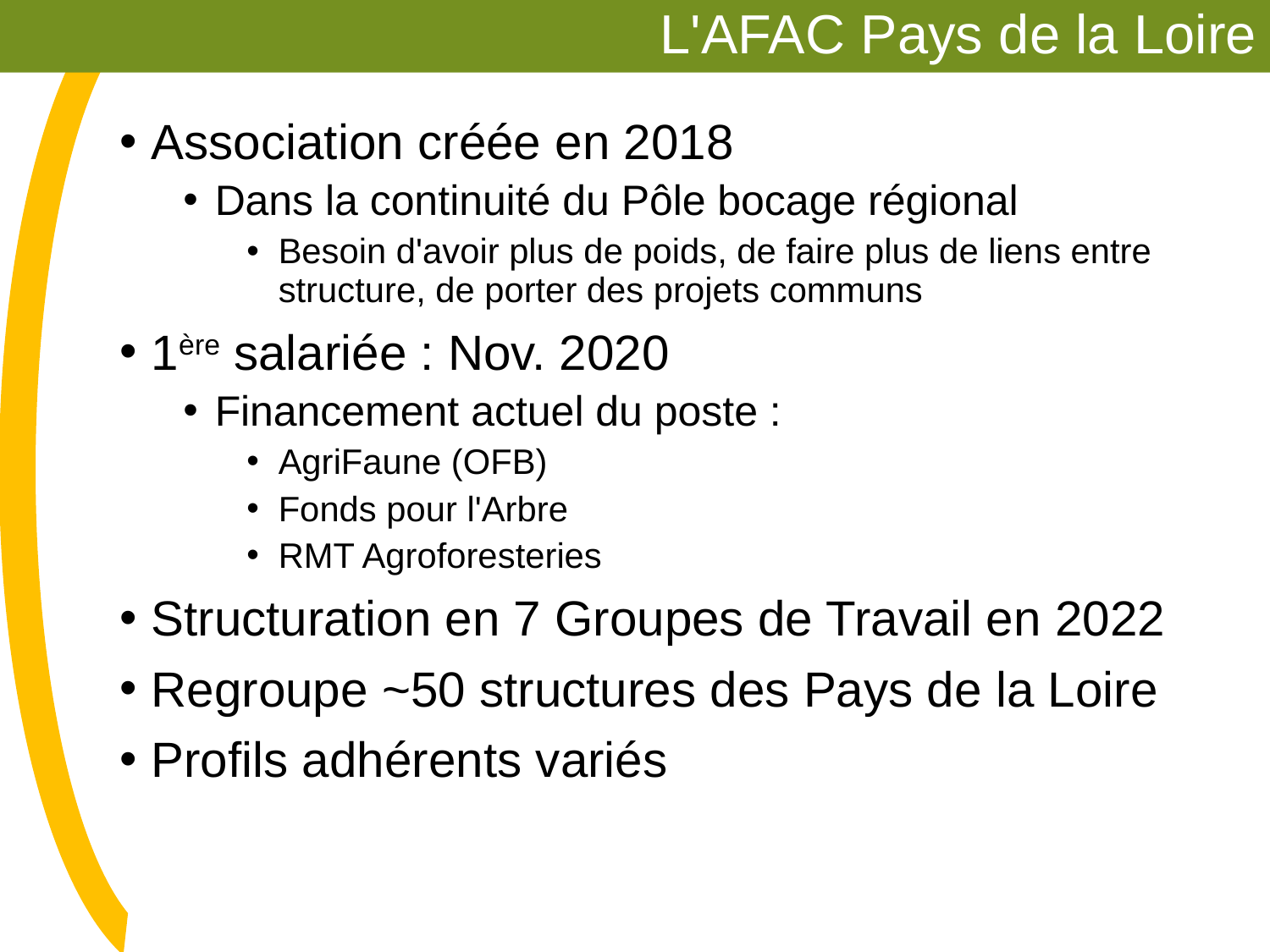

# L'AFAC Pays de la Loire
Association créée en 2018
Dans la continuité du Pôle bocage régional
Besoin d'avoir plus de poids, de faire plus de liens entre structure, de porter des projets communs
1ère salariée : Nov. 2020
Financement actuel du poste :
AgriFaune (OFB)
Fonds pour l'Arbre
RMT Agroforesteries
Structuration en 7 Groupes de Travail en 2022
Regroupe ~50 structures des Pays de la Loire
Profils adhérents variés